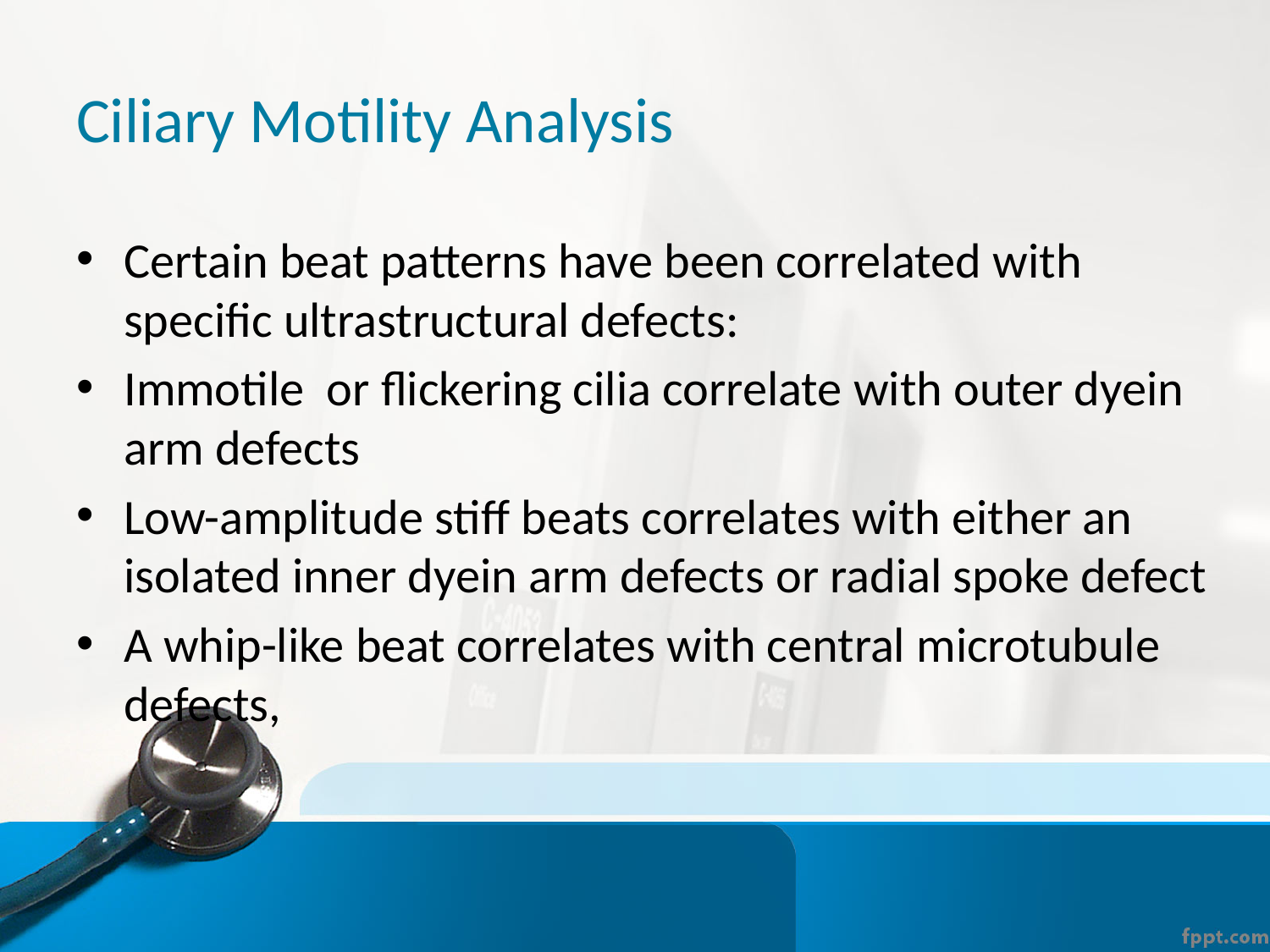

# Ciliary Motility Analysis
Certain beat patterns have been correlated with specific ultrastructural defects:
Immotile  or flickering cilia correlate with outer dyein arm defects
Low-amplitude stiff beats correlates with either an isolated inner dyein arm defects or radial spoke defect
A whip-like beat correlates with central microtubule defects,